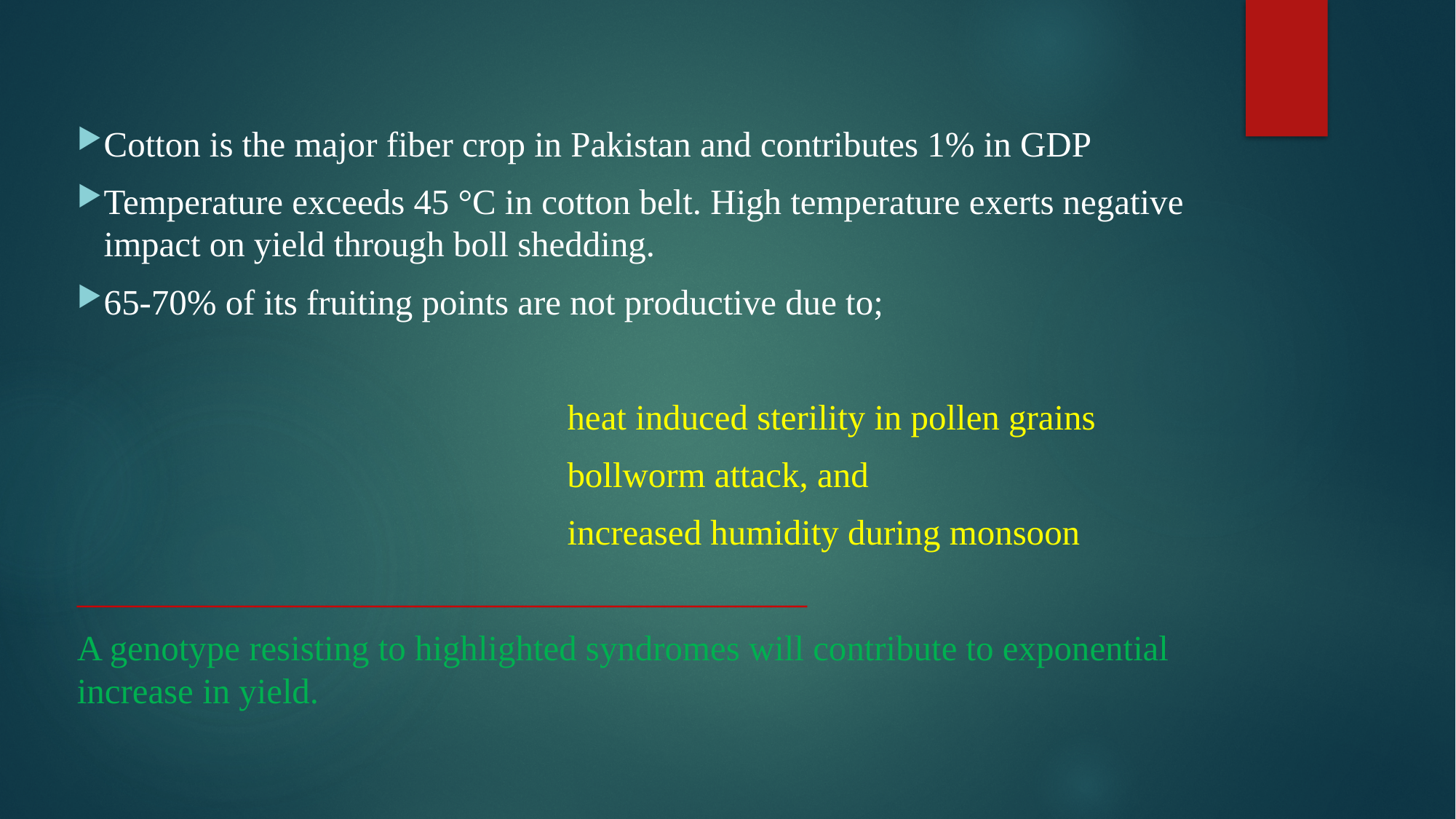

Cotton is the major fiber crop in Pakistan and contributes 1% in GDP
Temperature exceeds 45 °C in cotton belt. High temperature exerts negative impact on yield through boll shedding.
65-70% of its fruiting points are not productive due to;

                                                       heat induced sterility in pollen grains
                                                       bollworm attack, and
                                                       increased humidity during monsoon
_________________________________________
A genotype resisting to highlighted syndromes will contribute to exponential increase in yield.